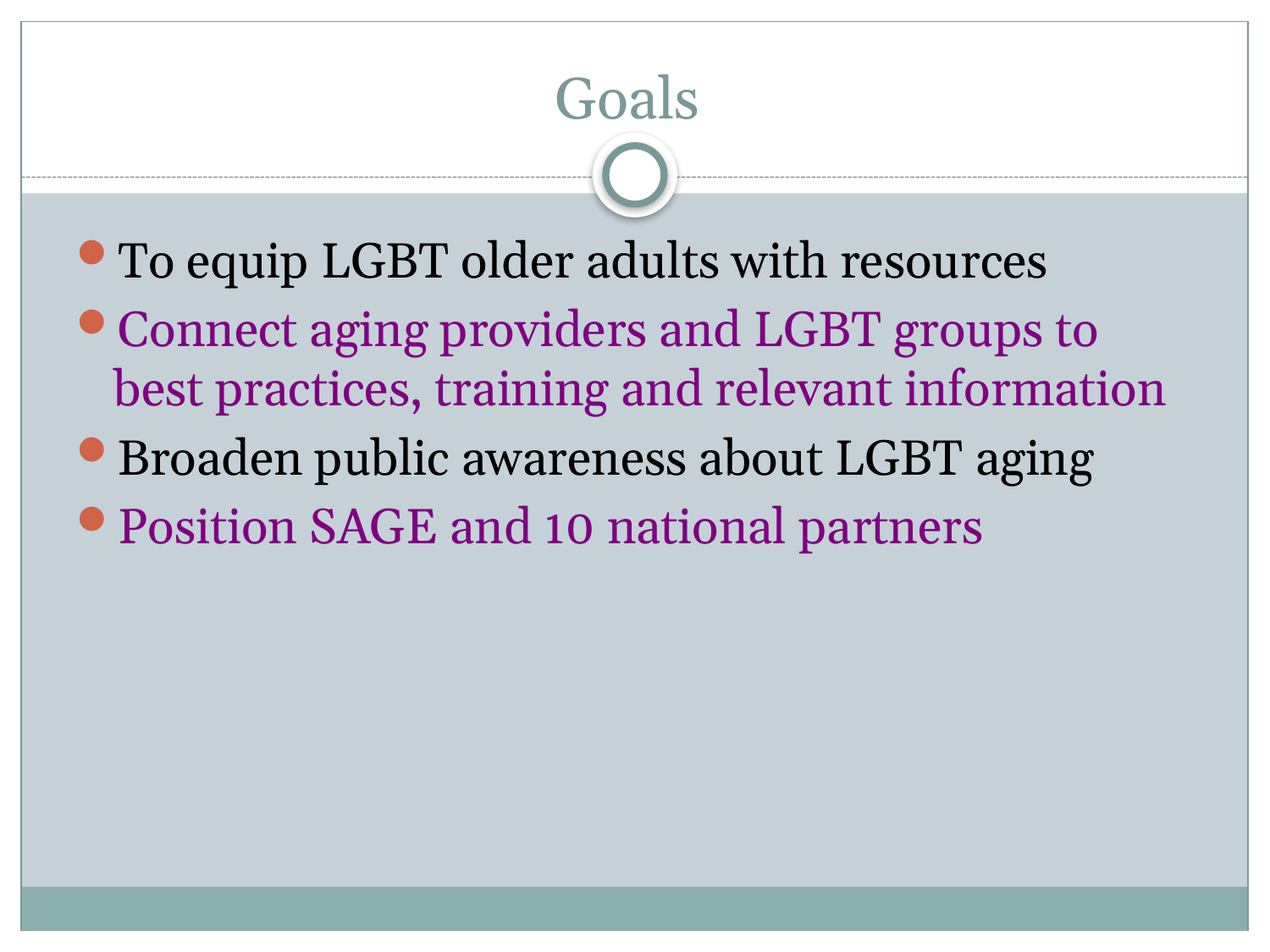

# Goals
To equip LGBT older adults with resources
Connect aging providers and LGBT groups to best practices, training and relevant information
Broaden public awareness about LGBT aging
Position SAGE and 10 national partners